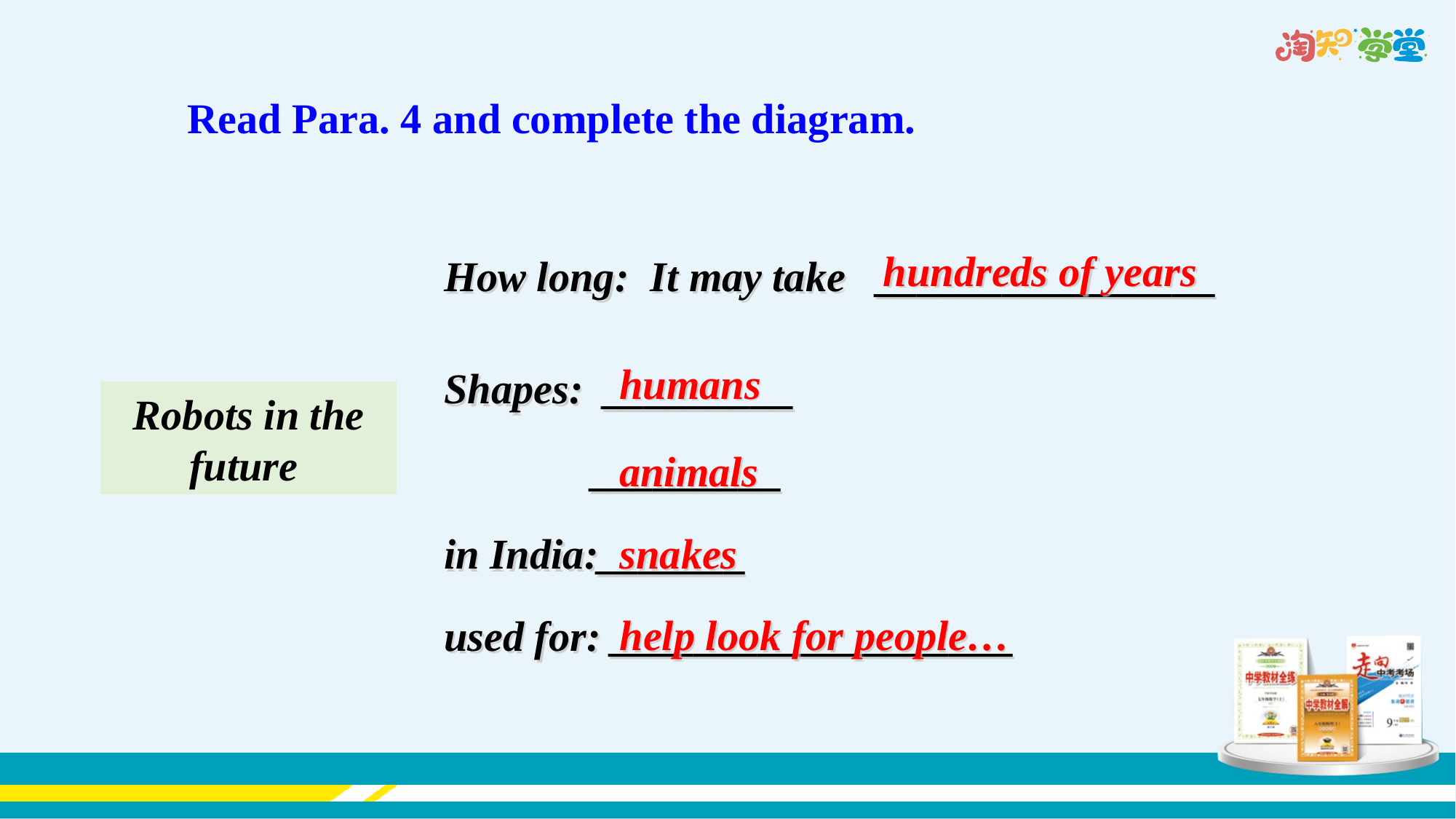

Read Para. 4 and complete the diagram.
hundreds of years
How long:  It may take   ________________

Shapes:  _________
              _________
in India:_______
used for: ___________________

humans
Robots in the future
animals
snakes
help look for people…